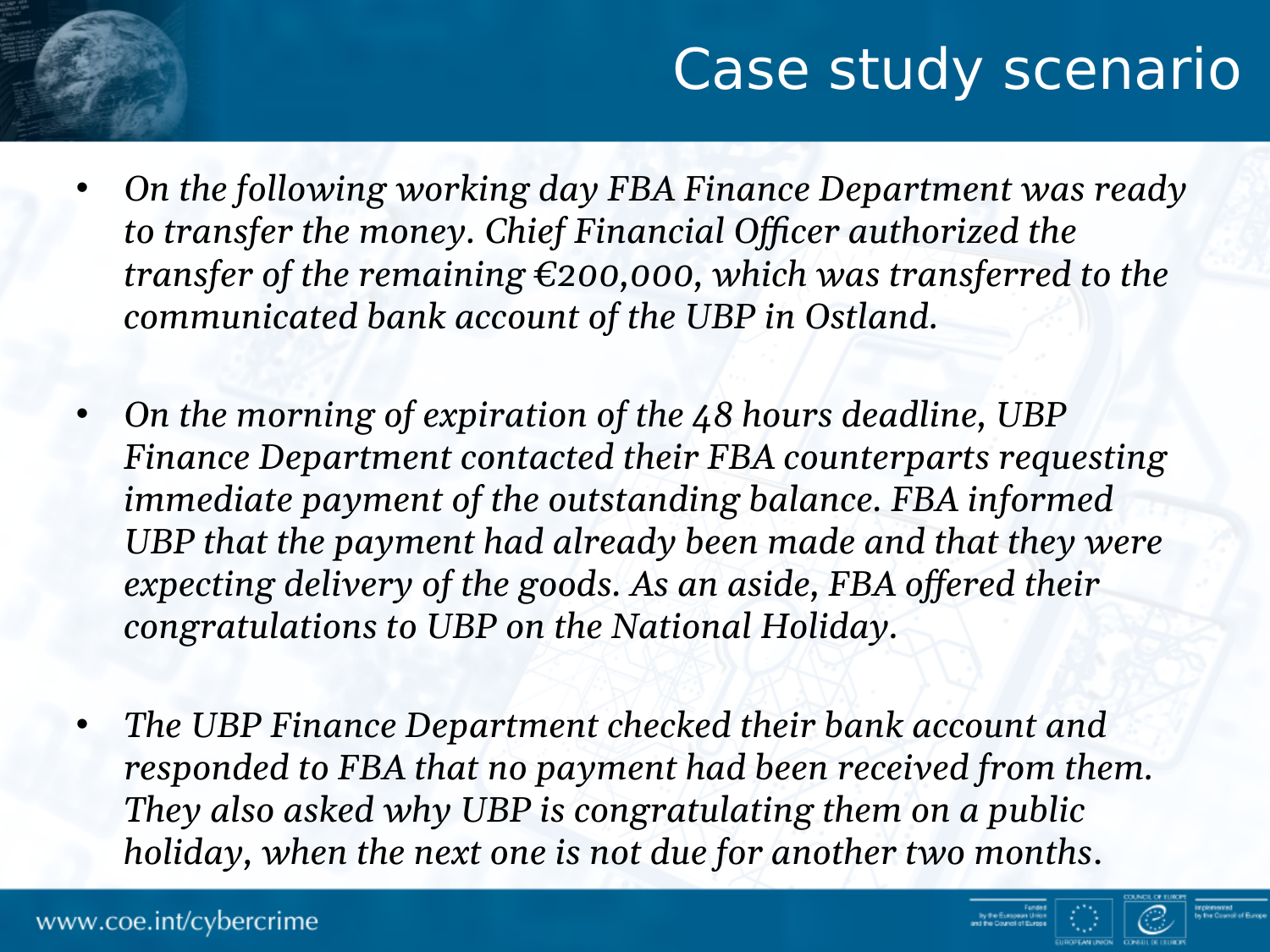

Case study scenario
On the following working day FBA Finance Department was ready to transfer the money. Chief Financial Officer authorized the transfer of the remaining €200,000, which was transferred to the communicated bank account of the UBP in Ostland.

On the morning of expiration of the 48 hours deadline, UBP Finance Department contacted their FBA counterparts requesting immediate payment of the outstanding balance. FBA informed UBP that the payment had already been made and that they were expecting delivery of the goods. As an aside, FBA offered their congratulations to UBP on the National Holiday.

The UBP Finance Department checked their bank account and responded to FBA that no payment had been received from them. They also asked why UBP is congratulating them on a public holiday, when the next one is not due for another two months.